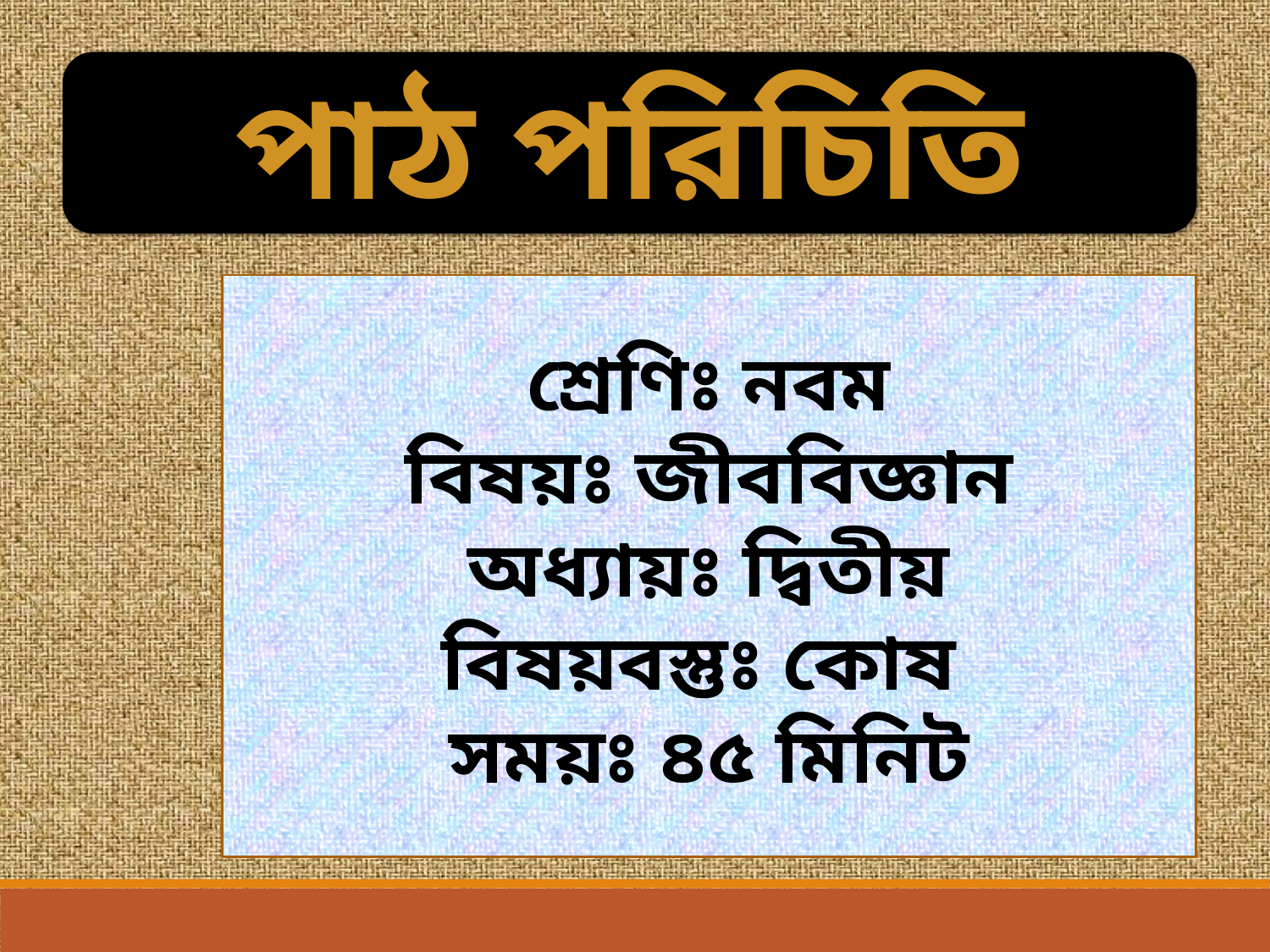

পাঠ পরিচিতি
শ্রেণিঃ নবম
বিষয়ঃ জীববিজ্ঞান
অধ্যায়ঃ দ্বিতীয়
বিষয়বস্তুঃ কোষ
সময়ঃ ৪৫ মিনিট